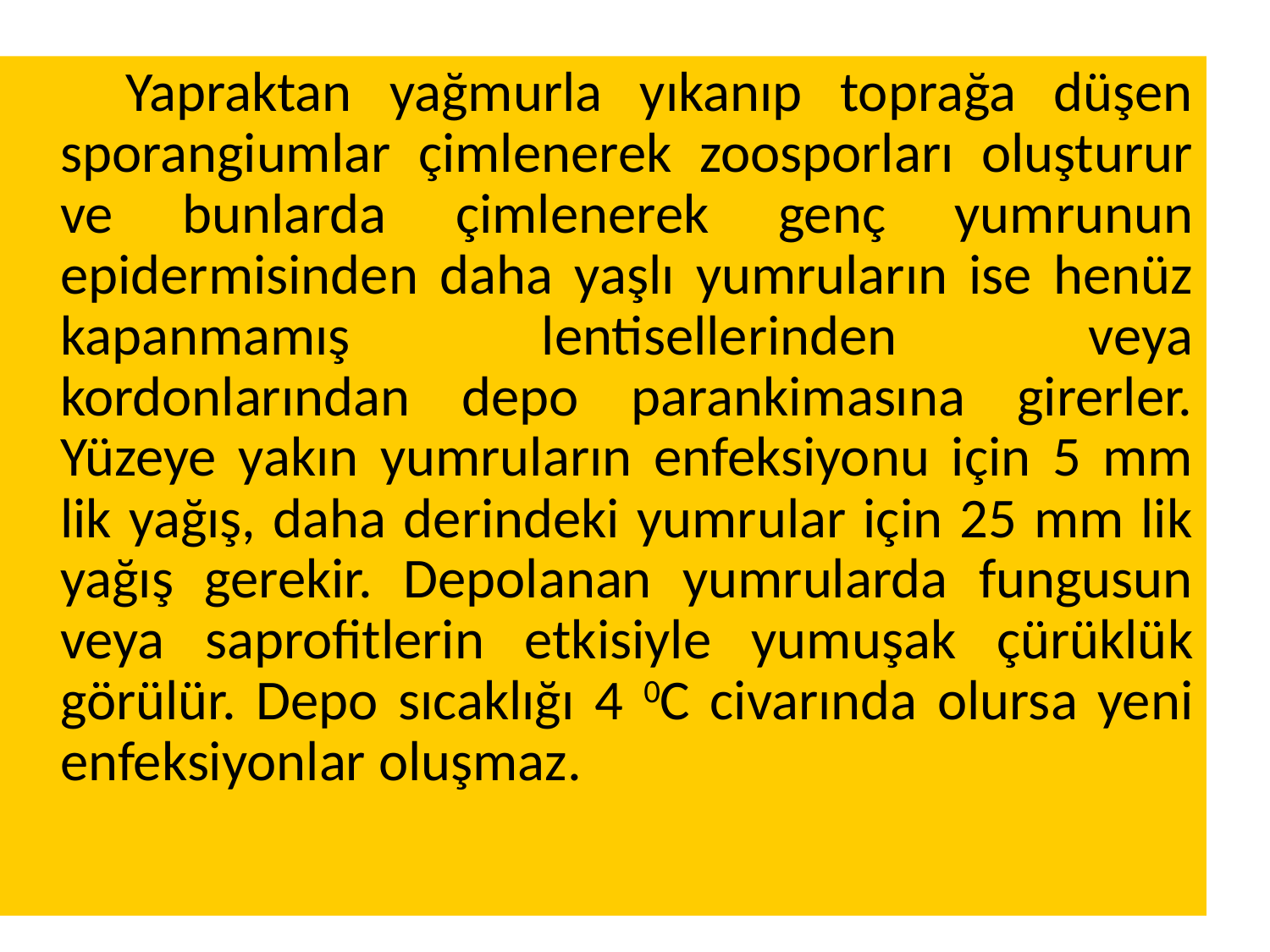

Yapraktan yağmurla yıkanıp toprağa düşen sporangiumlar çimlenerek zoosporları oluşturur ve bunlarda çimlenerek genç yumrunun epidermisinden daha yaşlı yumruların ise henüz kapanmamış lentisellerinden veya kordonlarından depo parankimasına girerler. Yüzeye yakın yumruların enfeksiyonu için 5 mm lik yağış, daha derindeki yumrular için 25 mm lik yağış gerekir. Depolanan yumrularda fungusun veya saprofitlerin etkisiyle yumuşak çürüklük görülür. Depo sıcaklığı 4 0C civarında olursa yeni enfeksiyonlar oluşmaz.